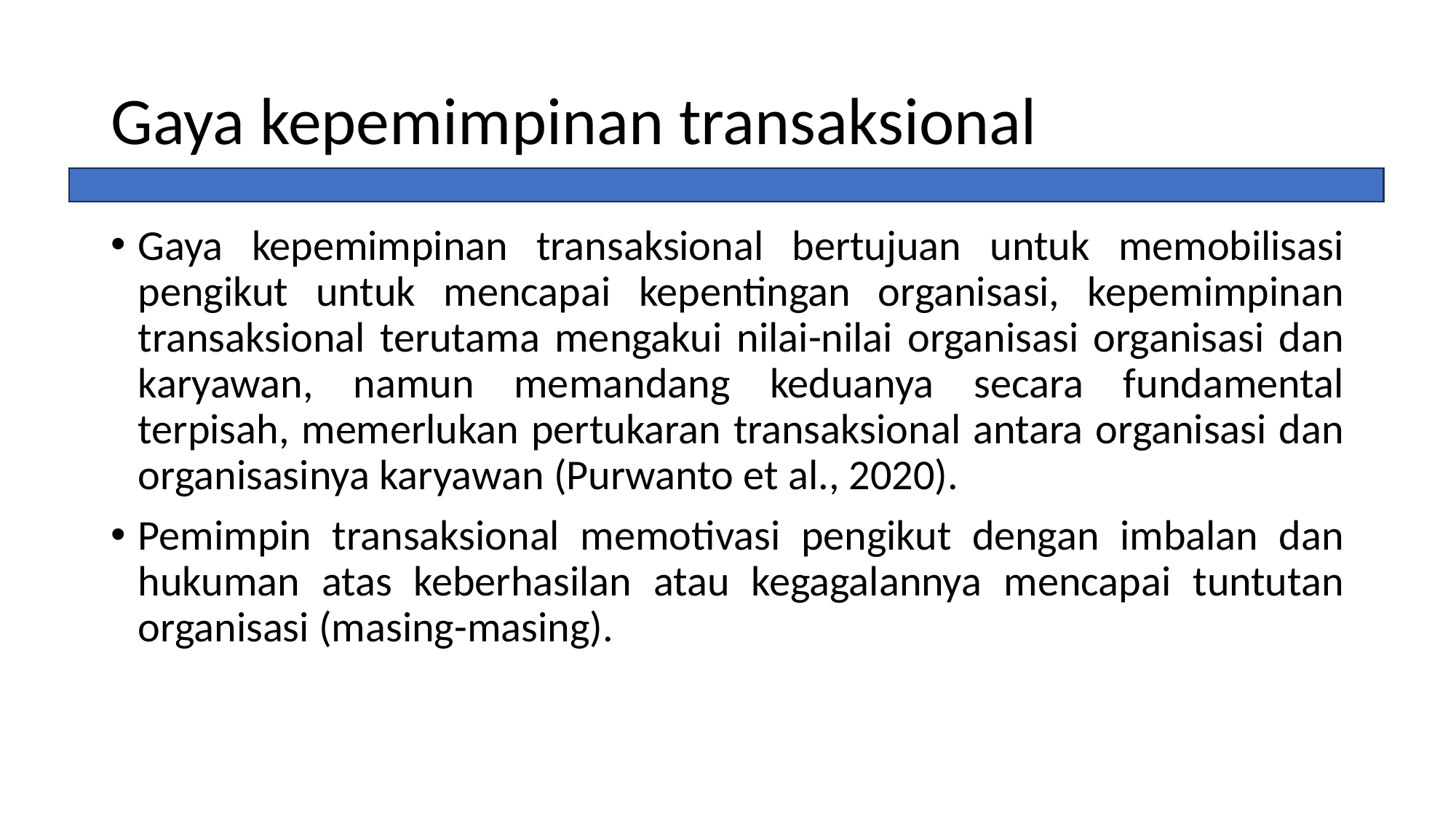

# Gaya kepemimpinan transaksional

Gaya kepemimpinan transaksional bertujuan untuk memobilisasi pengikut untuk mencapai kepentingan organisasi, kepemimpinan transaksional terutama mengakui nilai-nilai organisasi organisasi dan karyawan, namun memandang keduanya secara fundamental terpisah, memerlukan pertukaran transaksional antara organisasi dan organisasinya karyawan (Purwanto et al., 2020).
Pemimpin transaksional memotivasi pengikut dengan imbalan dan hukuman atas keberhasilan atau kegagalannya mencapai tuntutan organisasi (masing-masing).